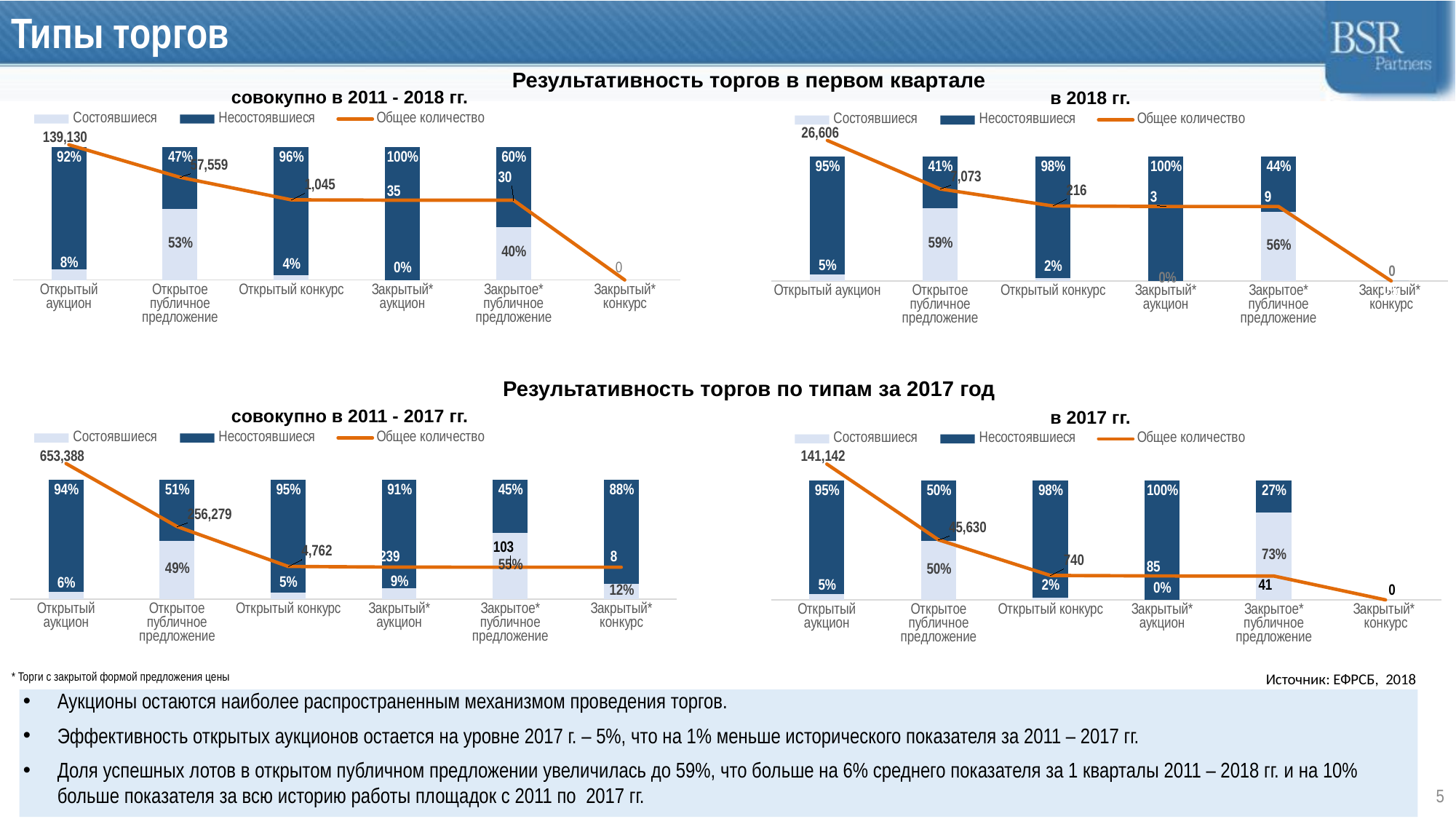

# Типы торгов
Результативность торгов в первом квартале
совокупно в 2011 - 2018 гг.
в 2018 гг.

### Chart

| Category | Состоявшиеся | Несостоявшиеся | Общее количество |
|---|---|---|---|
| Открытый аукцион | 0.08096025300079063 | 0.9190397469992093 | 139130.0 |
| Открытое публичное предложение | 0.5336784864226272 | 0.4663215135773728 | 57559.0 |
| Открытый конкурс | 0.0354066985645933 | 0.9645933014354067 | 1045.0 |
| Закрытый* аукцион | 0.0 | 1.0 | 35.0 |
| Закрытое* публичное предложение | 0.4 | 0.6 | 30.0 |
| Закрытый* конкурс | None | None | -200000.0 |

### Chart

| Category | Состоявшиеся | Несостоявшиеся | Общее количество |
|---|---|---|---|
| Открытый аукцион | 0.04946252724949259 | 0.9505374727505074 | 26606.0 |
| Открытое публичное предложение | 0.5882935105330128 | 0.4117064894669871 | 7073.0 |
| Открытый конкурс | 0.023148148148148147 | 0.9768518518518519 | 216.0 |
| Закрытый* аукцион | 0.0 | 1.0 | 3.0 |
| Закрытое* публичное предложение | 0.5555555555555556 | 0.4444444444444444 | 9.0 |
| Закрытый*
конкурс | 0.0 | 0.0 | -30000.0 |
0
Результативность торгов по типам за 2017 год
совокупно в 2011 - 2017 гг.
в 2017 гг.

### Chart

| Category | Состоявшиеся | Несостоявшиеся | Общее количество |
|---|---|---|---|
| Открытый аукцион | 0.0610448921620844 | 0.9389551078379156 | 653388.0 |
| Открытое публичное предложение | 0.48623570405690675 | 0.5137642959430933 | 256279.0 |
| Открытый конкурс | 0.052078958420831586 | 0.9479210415791685 | 4762.0 |
| Закрытый* аукцион | 0.09205020920502092 | 0.9079497907949791 | 239.0 |
| Закрытое* публичное предложение | 0.5533980582524272 | 0.44660194174757284 | 103.0 |
| Закрытый* конкурс | 0.124 | 0.875 | 8.0 |

### Chart

| Category | Состоявшиеся | Несостоявшиеся | Общее количество |
|---|---|---|---|
| Открытый аукцион | 0.04686060846523359 | 0.9531393915347665 | 141142.0 |
| Открытое публичное предложение | 0.495485426254657 | 0.504514573745343 | 45630.0 |
| Открытый конкурс | 0.016216216216216217 | 0.9837837837837838 | 740.0 |
| Закрытый* аукцион | 0.0 | 1.0 | 85.0 |
| Закрытое* публичное предложение | 0.7317073170731707 | 0.2682926829268293 | 41.0 |
| Закрытый*
конкурс | None | None | -30000.0 |
0
* Торги с закрытой формой предложения цены
Источник: ЕФРСБ,  2018
Аукционы остаются наиболее распространенным механизмом проведения торгов.
Эффективность открытых аукционов остается на уровне 2017 г. – 5%, что на 1% меньше исторического показателя за 2011 – 2017 гг.
Доля успешных лотов в открытом публичном предложении увеличилась до 59%, что больше на 6% среднего показателя за 1 кварталы 2011 – 2018 гг. и на 10% больше показателя за всю историю работы площадок с 2011 по  2017 гг.

5